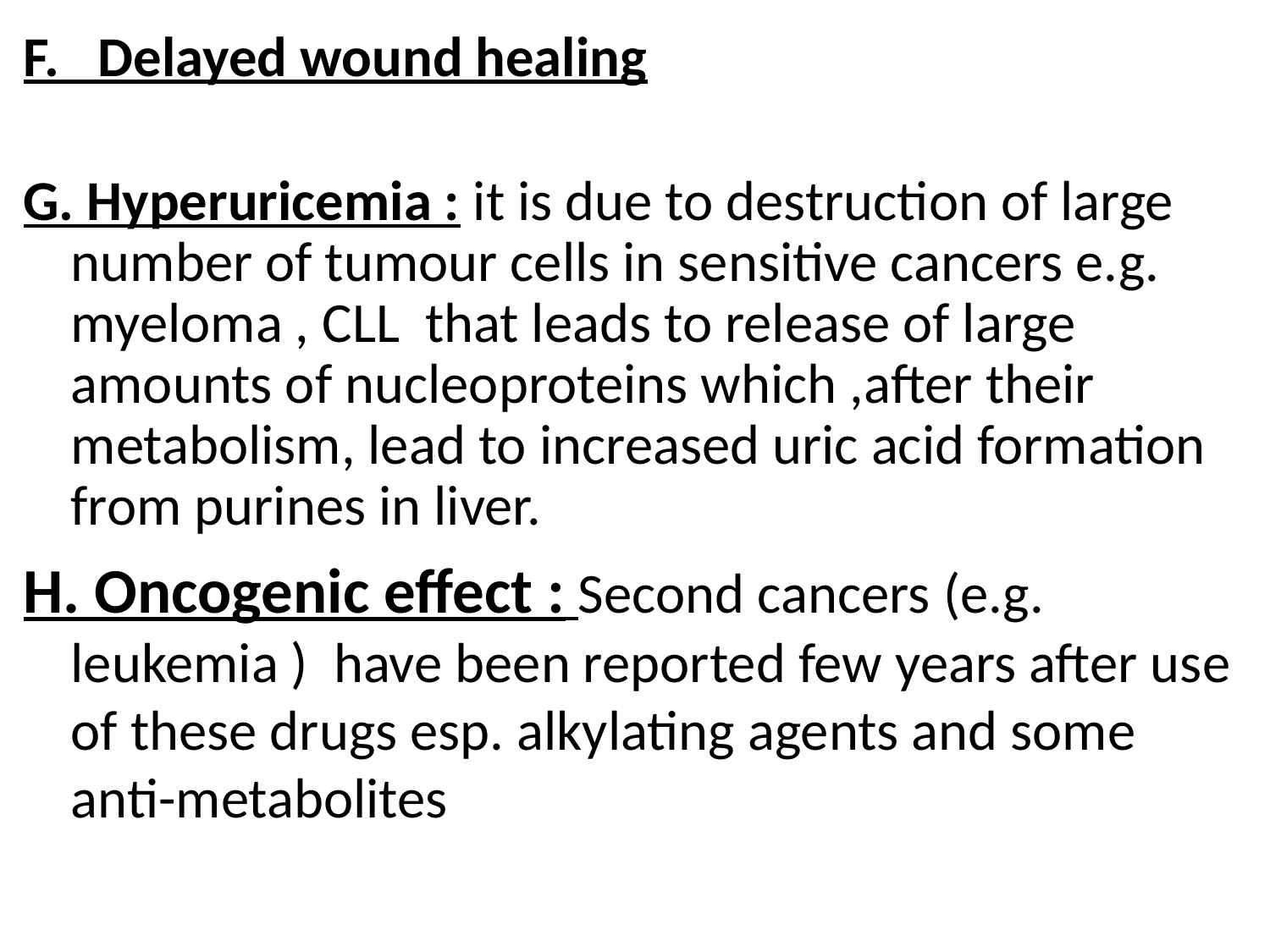

F.   Delayed wound healing

G. Hyperuricemia : it is due to destruction of large number of tumour cells in sensitive cancers e.g. myeloma , CLL  that leads to release of large amounts of nucleoproteins which ,after their metabolism, lead to increased uric acid formation from purines in liver.
H. Oncogenic effect : Second cancers (e.g.  leukemia )  have been reported few years after use of these drugs esp. alkylating agents and some anti-metabolites